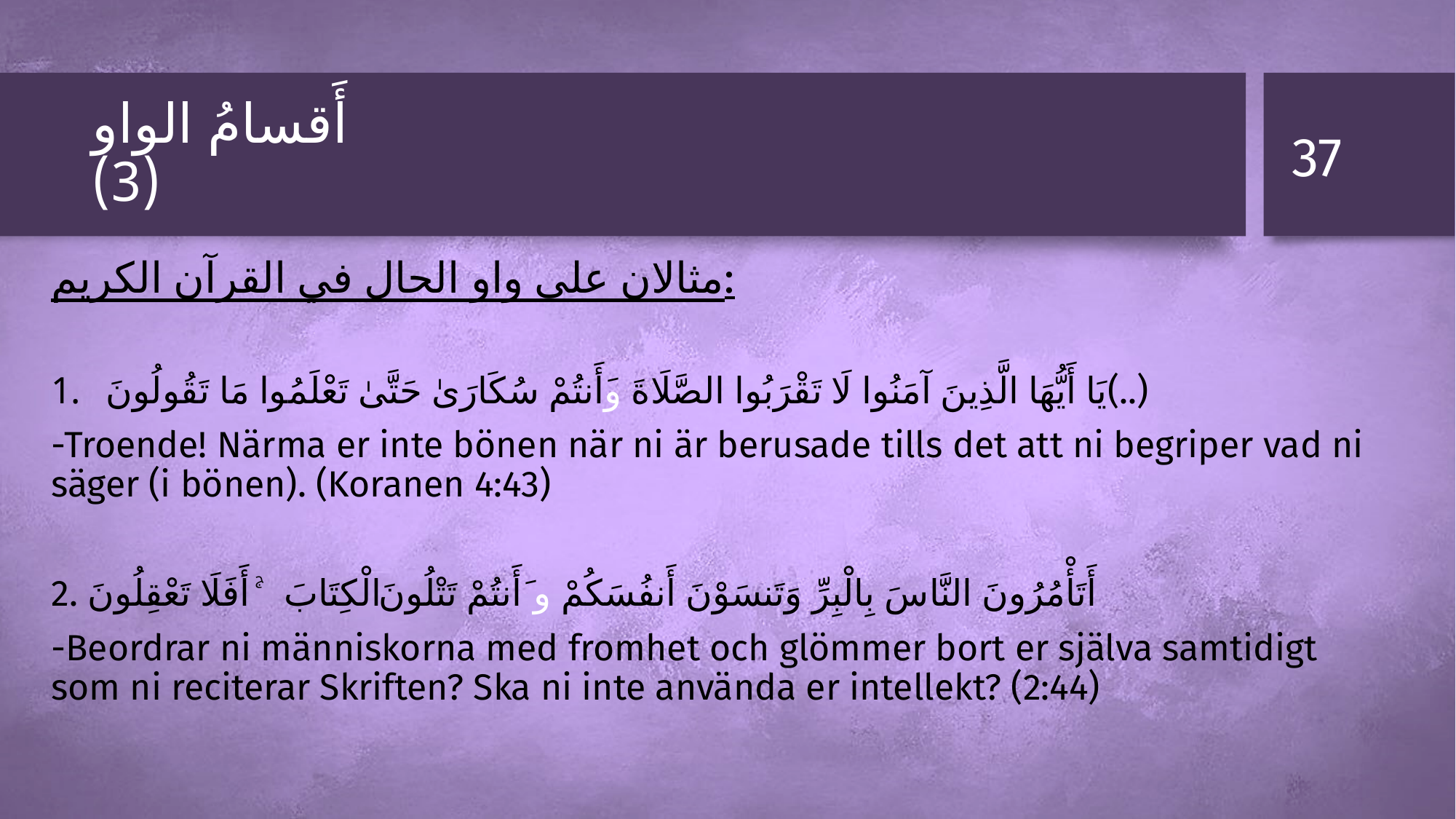

37
# أَقسامُ الواو (3)
مثالان على واو الحال في القرآن الكريم:

يَا أَيُّهَا الَّذِينَ آمَنُوا لَا تَقْرَبُوا الصَّلَاةَ وَأَنتُمْ سُكَارَىٰ حَتَّىٰ تَعْلَمُوا مَا تَقُولُونَ(..)
-Troende! Närma er inte bönen när ni är berusade tills det att ni begriper vad ni säger (i bönen). (Koranen 4:43)

2. أَتَأْمُرُونَ النَّاسَ بِالْبِرِّ وَتَنسَوْنَ أَنفُسَكُمْ وَأَنتُمْ تَتْلُونَ الْكِتَابَ ۚ أَفَلَا تَعْقِلُونَ
-Beordrar ni människorna med fromhet och glömmer bort er själva samtidigt som ni reciterar Skriften? Ska ni inte använda er intellekt? (2:44)